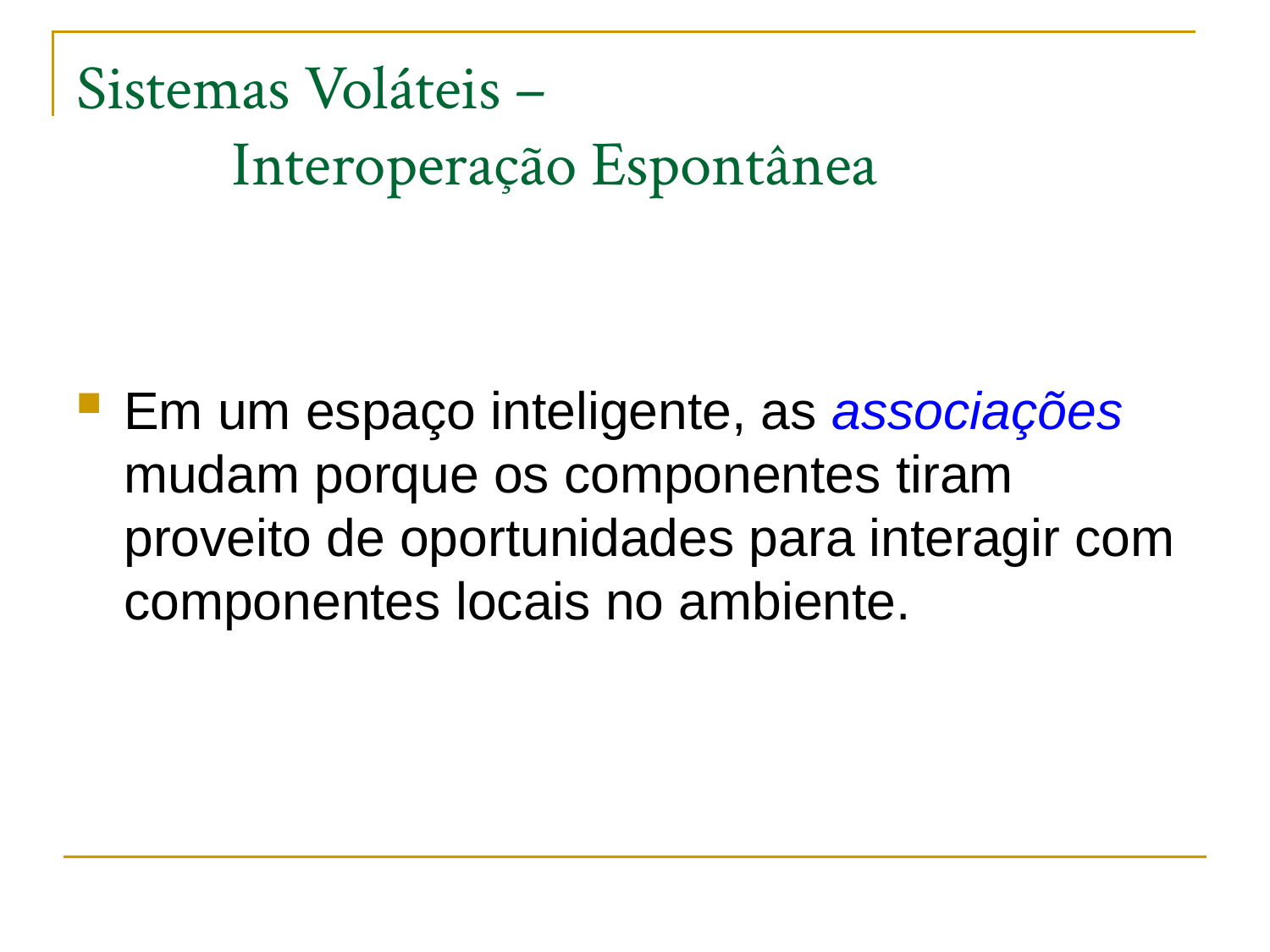

# Sistemas Voláteis – Interoperação Espontânea

Em um espaço inteligente, as associações mudam porque os componentes tiram proveito de oportunidades para interagir com componentes locais no ambiente.